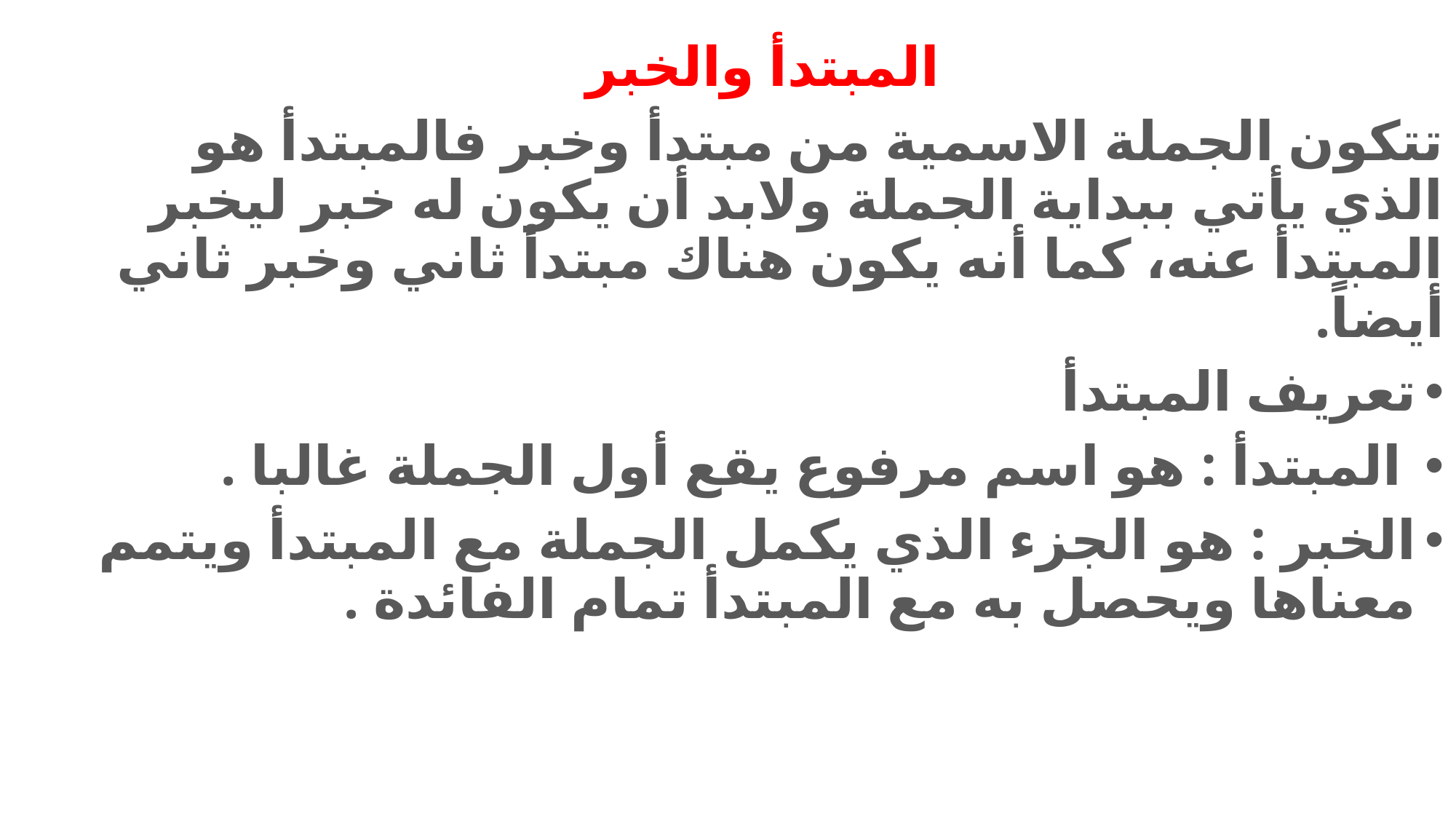

#
المبتدأ والخبر
تتكون الجملة الاسمية من مبتدأ وخبر فالمبتدأ هو الذي يأتي ببداية الجملة ولابد أن يكون له خبر ليخبر المبتدأ عنه، كما أنه يكون هناك مبتدأ ثاني وخبر ثاني أيضاً.
تعريف المبتدأ
 المبتدأ : هو اسم مرفوع يقع أول الجملة غالبا .
الخبر : هو الجزء الذي يكمل الجملة مع المبتدأ ويتمم معناها ويحصل به مع المبتدأ تمام الفائدة .